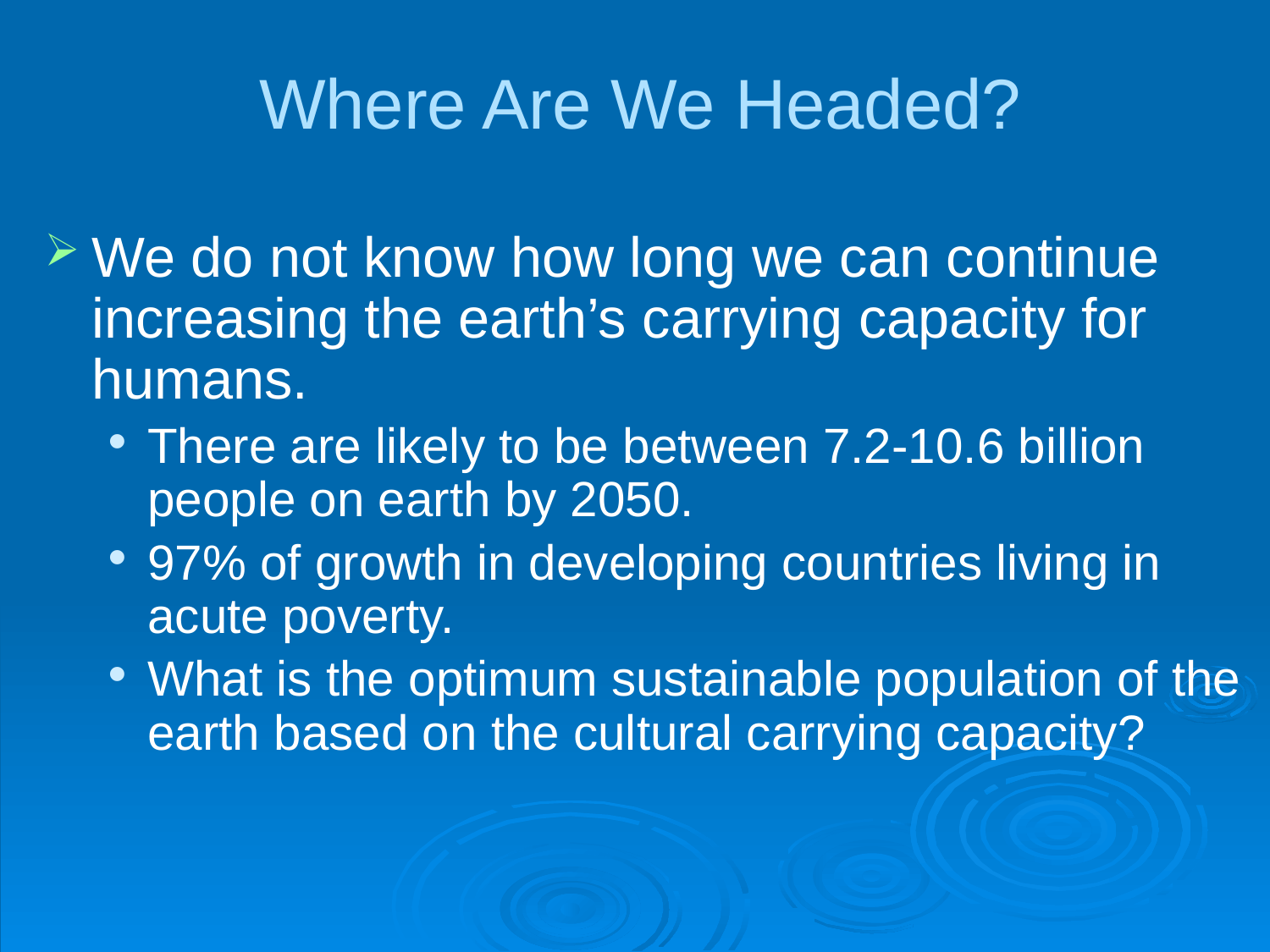

# Where Are We Headed?
We do not know how long we can continue increasing the earth’s carrying capacity for humans.
There are likely to be between 7.2-10.6 billion people on earth by 2050.
97% of growth in developing countries living in acute poverty.
What is the optimum sustainable population of the earth based on the cultural carrying capacity?